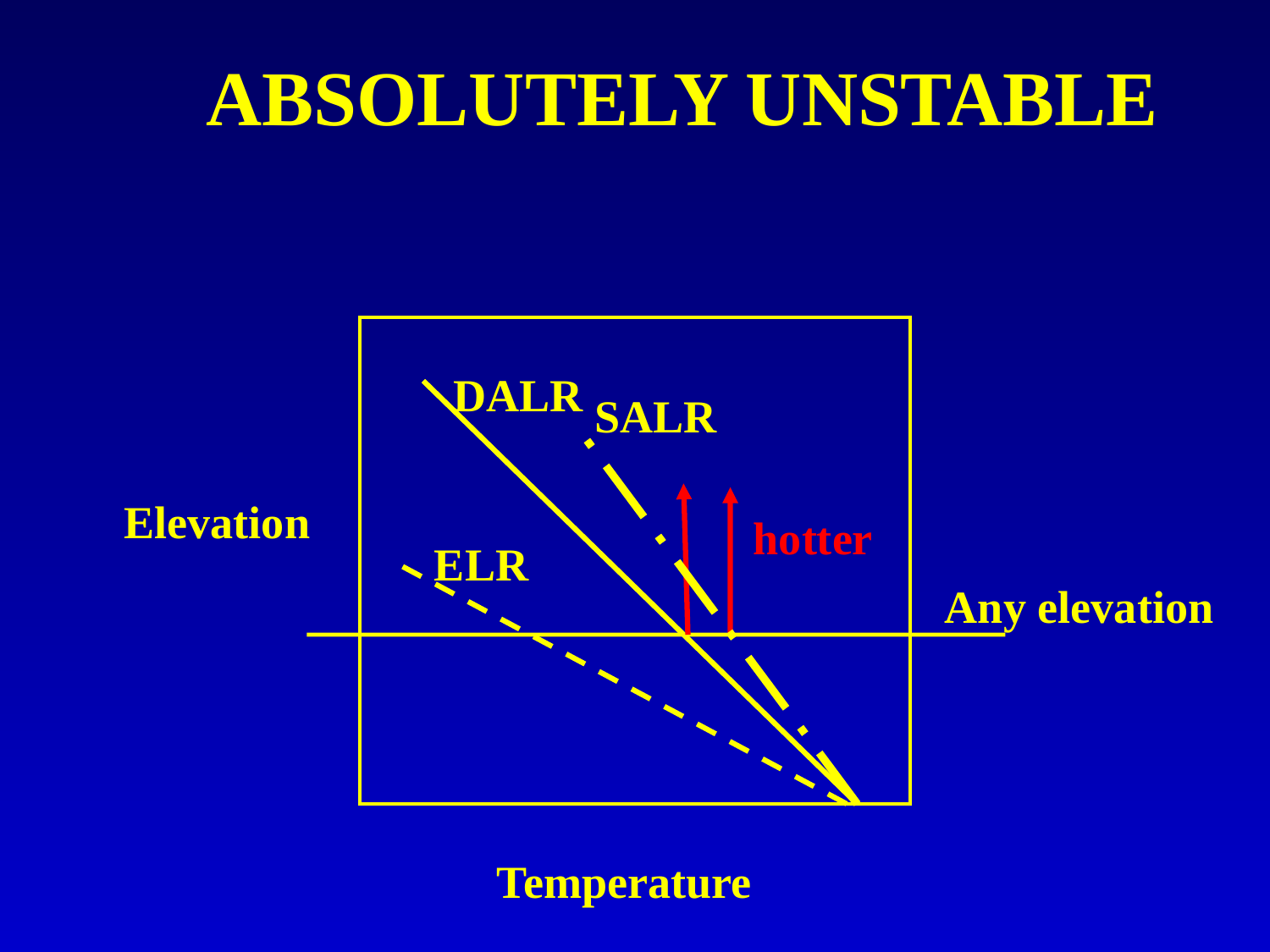

ABSOLUTELY UNSTABLE

DALR

SALR

Elevation

hotter
ELR

Any elevation

Temperature